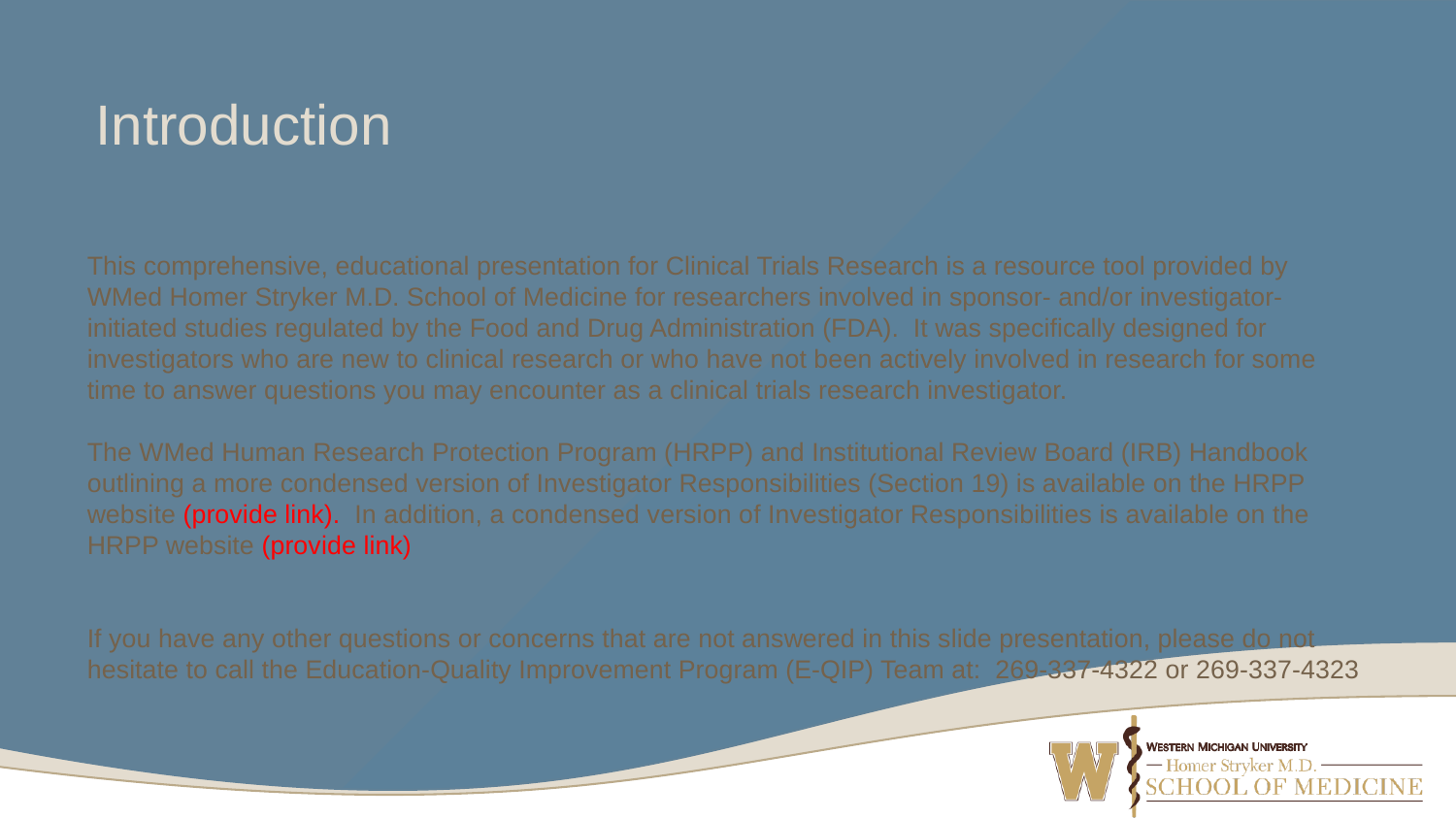

# Introduction
This comprehensive, educational presentation for Clinical Trials Research is a resource tool provided by WMed Homer Stryker M.D. School of Medicine for researchers involved in sponsor- and/or investigator-initiated studies regulated by the Food and Drug Administration (FDA).  It was specifically designed for investigators who are new to clinical research or who have not been actively involved in research for some time to answer questions you may encounter as a clinical trials research investigator.

The WMed Human Research Protection Program (HRPP) and Institutional Review Board (IRB) Handbook outlining a more condensed version of Investigator Responsibilities (Section 19) is available on the HRPP website (provide link).  In addition, a condensed version of Investigator Responsibilities is available on the HRPP website (provide link)

If you have any other questions or concerns that are not answered in this slide presentation, please do not hesitate to call the Education-Quality Improvement Program (E-QIP) Team at:  269-337-4322 or 269-337-4323